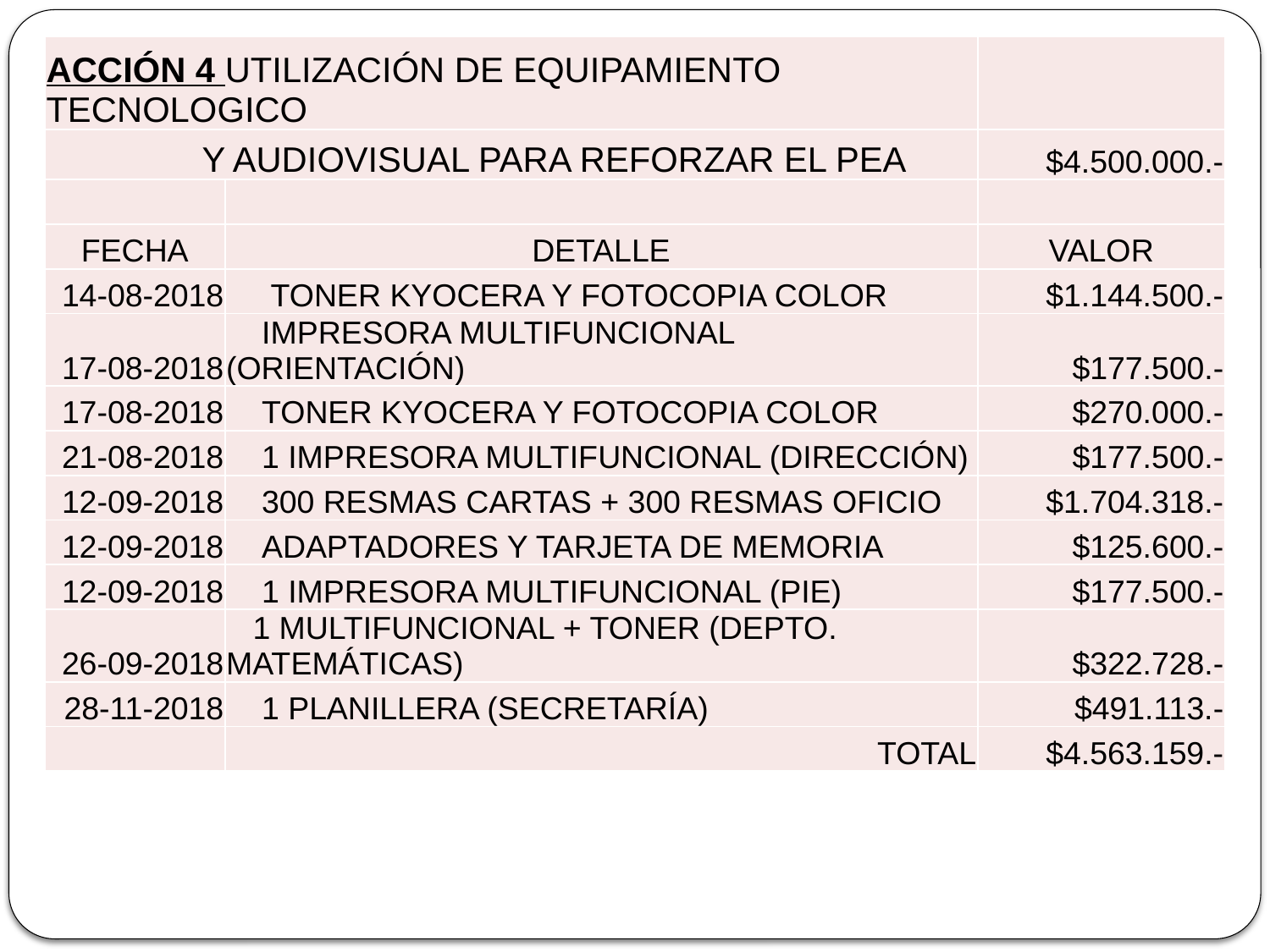

| ACCIÓN 4 UTILIZACIÓN DE EQUIPAMIENTO TECNOLOGICO |  |  |
| --- | --- | --- |
| Y AUDIOVISUAL PARA REFORZAR EL PEA |  | $4.500.000.- |
|  |  |  |
| FECHA | DETALLE | VALOR |
| 14-08-2018 | TONER KYOCERA Y FOTOCOPIA COLOR | $1.144.500.- |
| 17-08-2018 | IMPRESORA MULTIFUNCIONAL (ORIENTACIÓN) | $177.500.- |
| 17-08-2018 | TONER KYOCERA Y FOTOCOPIA COLOR | $270.000.- |
| 21-08-2018 | 1 IMPRESORA MULTIFUNCIONAL (DIRECCIÓN) | $177.500.- |
| 12-09-2018 | 300 RESMAS CARTAS + 300 RESMAS OFICIO | $1.704.318.- |
| 12-09-2018 | ADAPTADORES Y TARJETA DE MEMORIA | $125.600.- |
| 12-09-2018 | 1 IMPRESORA MULTIFUNCIONAL (PIE) | $177.500.- |
| 26-09-2018 | 1 MULTIFUNCIONAL + TONER (DEPTO. MATEMÁTICAS) | $322.728.- |
| 28-11-2018 | 1 PLANILLERA (SECRETARÍA) | $491.113.- |
|  | TOTAL | $4.563.159.- |